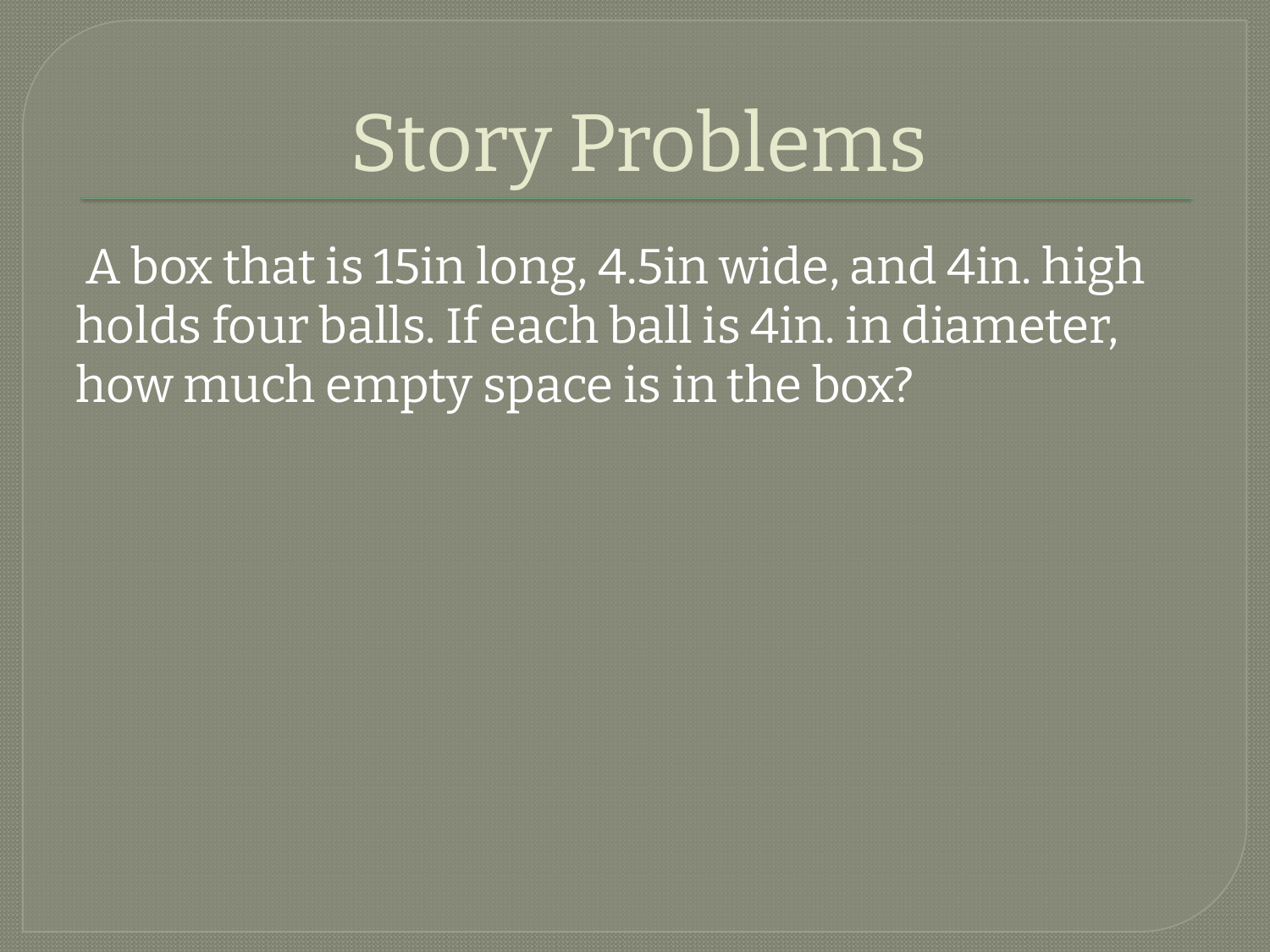

# Story Problems
 A box that is 15in long, 4.5in wide, and 4in. high holds four balls. If each ball is 4in. in diameter, how much empty space is in the box?